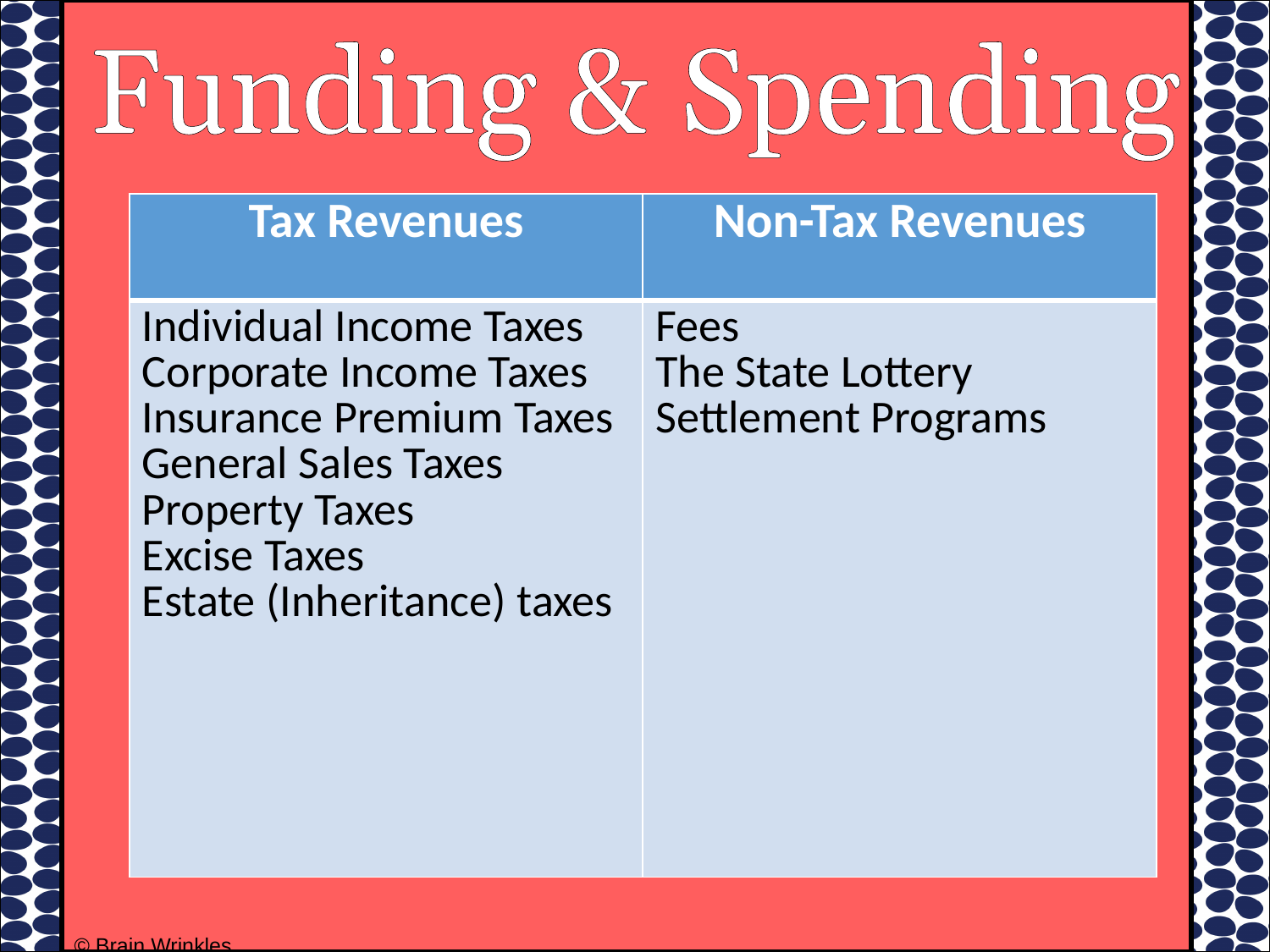

Funding & Spending
| Tax Revenues | Non-Tax Revenues |
| --- | --- |
| Individual Income Taxes Corporate Income Taxes Insurance Premium Taxes General Sales Taxes Property Taxes Excise Taxes Estate (Inheritance) taxes | Fees The State Lottery Settlement Programs |
© Brain Wrinkles